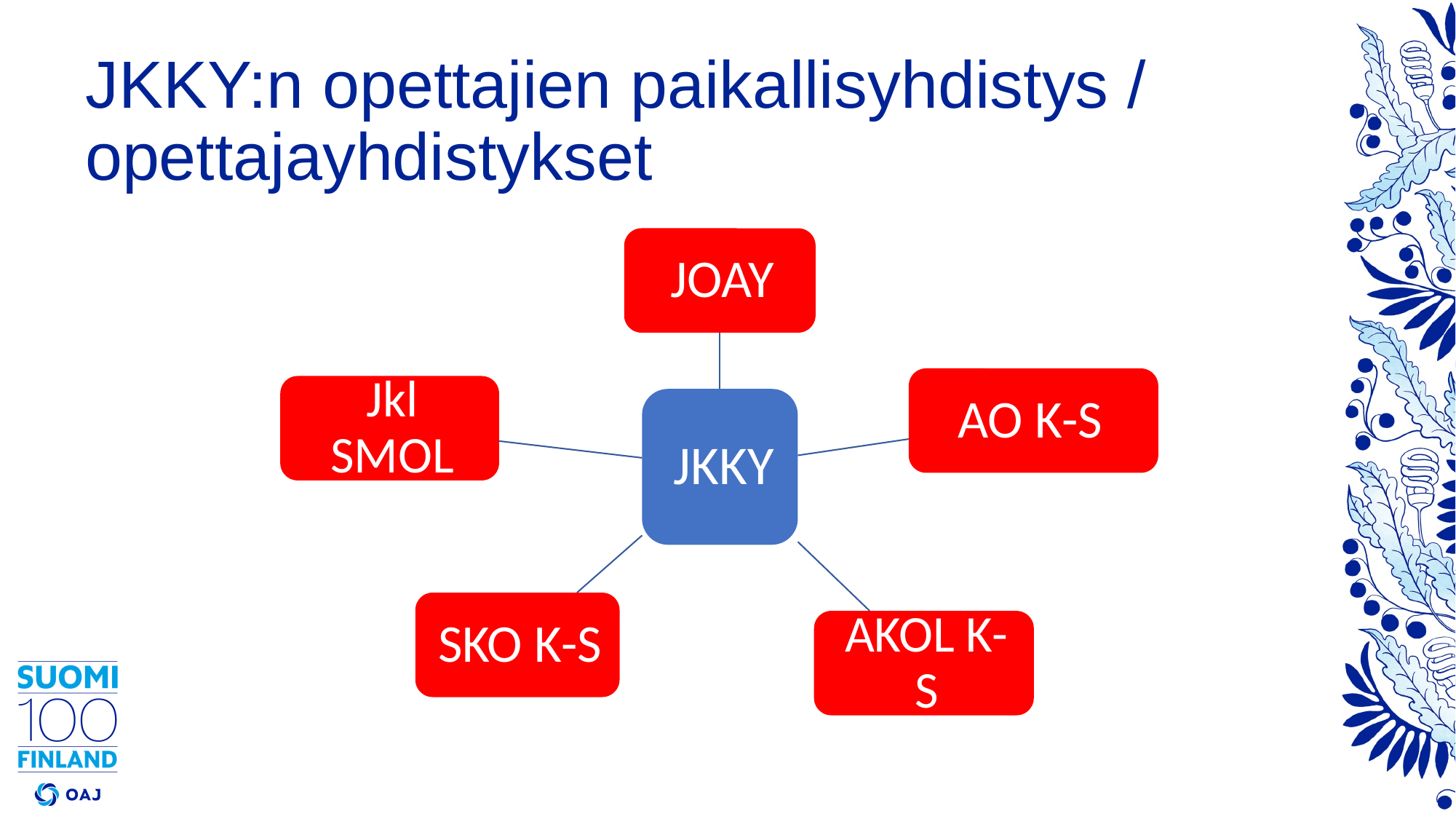

# JKKY:n opettajien paikallisyhdistys / opettajayhdistykset
JKKY
JOAY
AO K-S
AKOL K-S
SKO K-S
Jkl SMOL